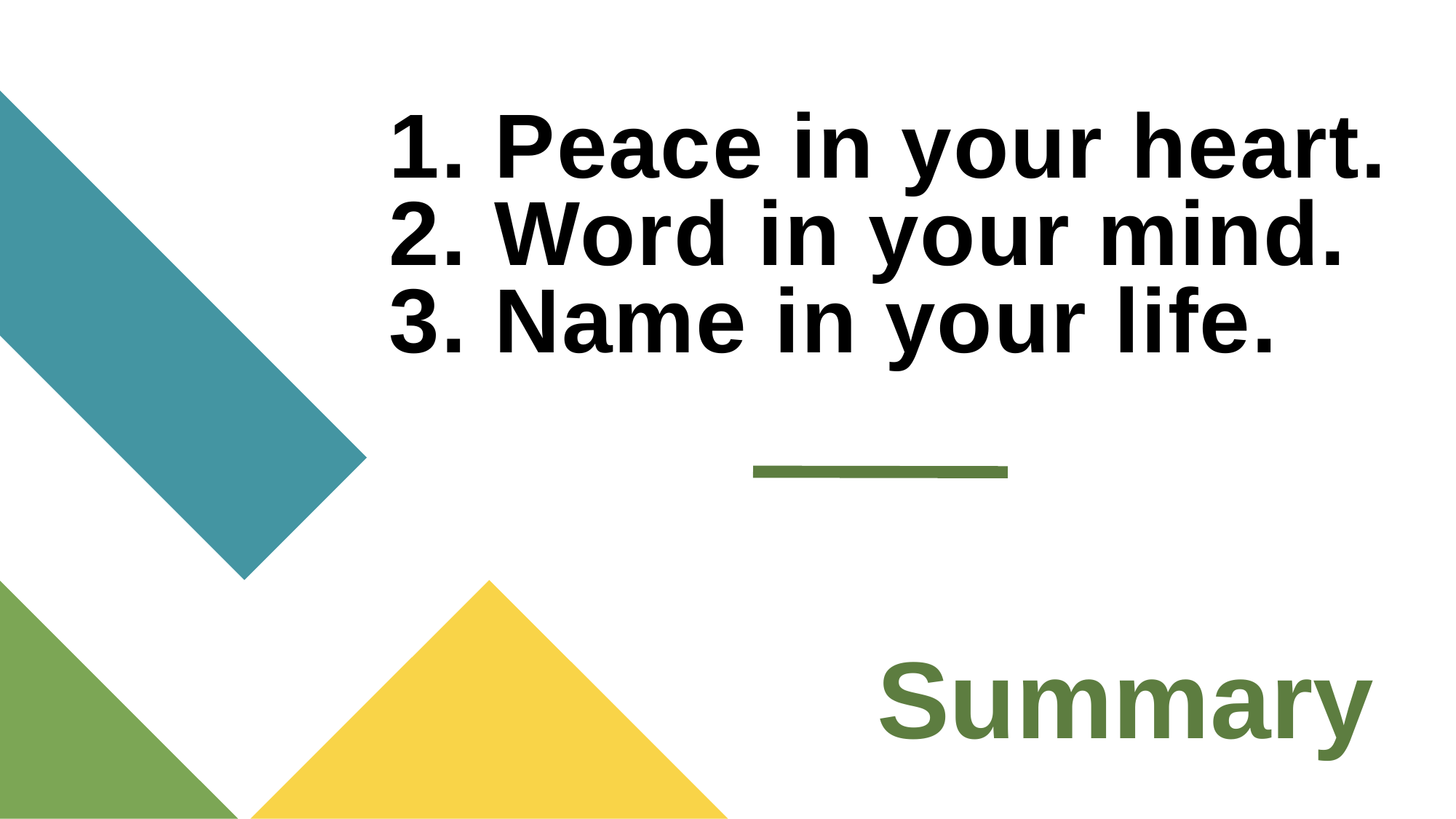

# 1. Peace in your heart. 2. Word in your mind. 3. Name in your life.
Summary